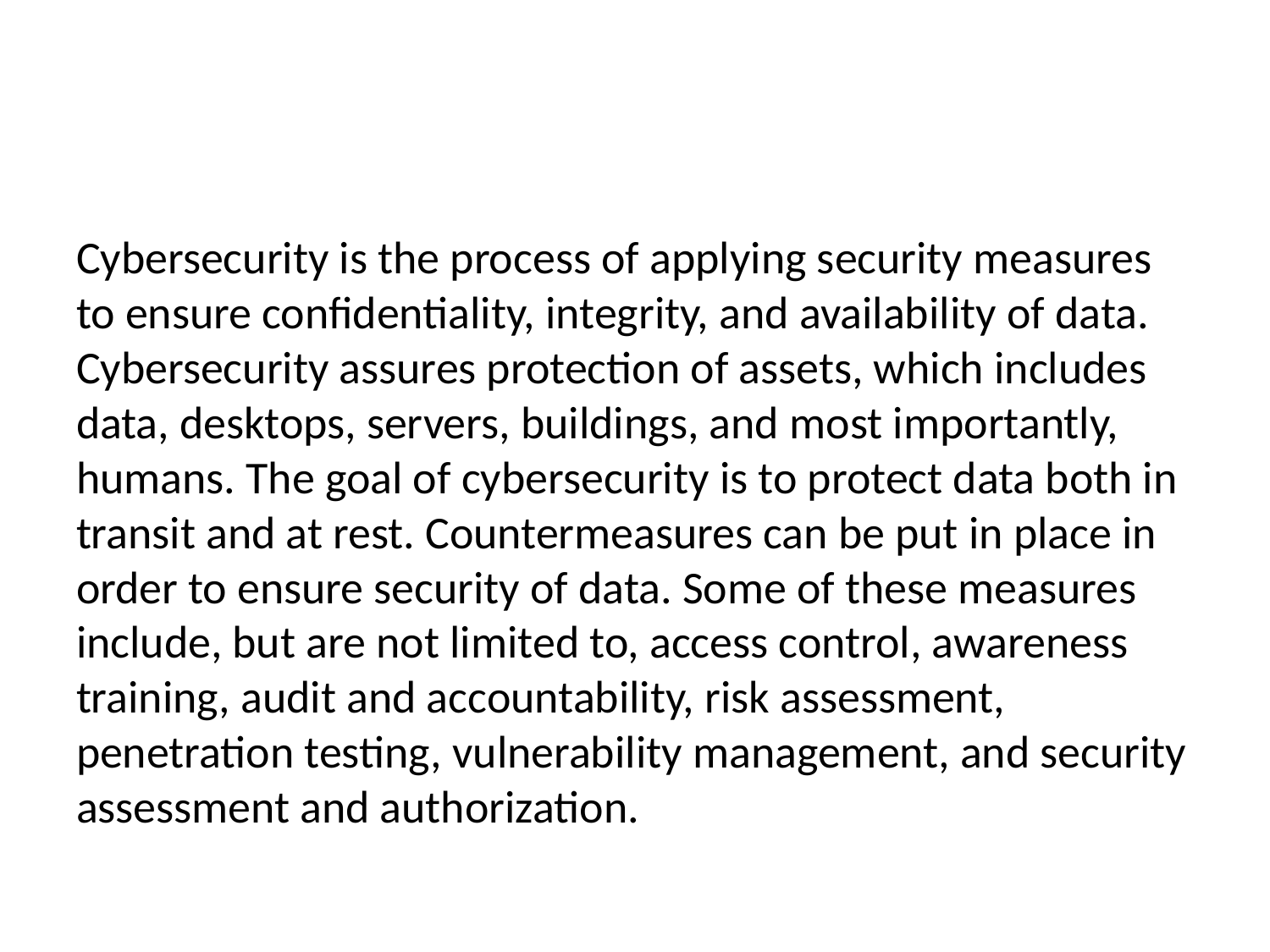

Cybersecurity is the process of applying security measures to ensure confidentiality, integrity, and availability of data. Cybersecurity assures protection of assets, which includes data, desktops, servers, buildings, and most importantly, humans. The goal of cybersecurity is to protect data both in transit and at rest. Countermeasures can be put in place in order to ensure security of data. Some of these measures include, but are not limited to, access control, awareness training, audit and accountability, risk assessment, penetration testing, vulnerability management, and security assessment and authorization.